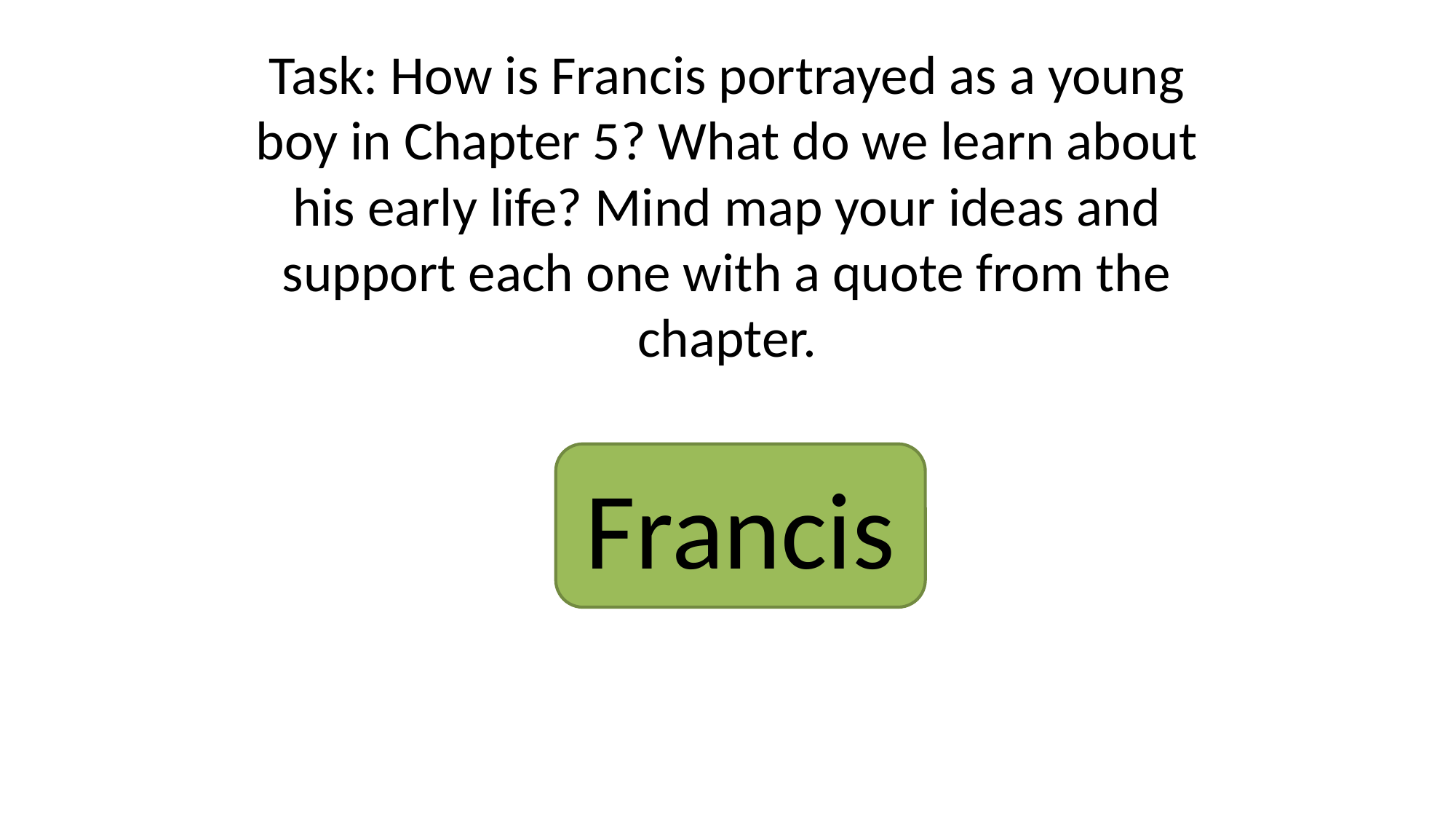

# Task: How is Francis portrayed as a young boy in Chapter 5? What do we learn about his early life? Mind map your ideas and support each one with a quote from the chapter.
Francis